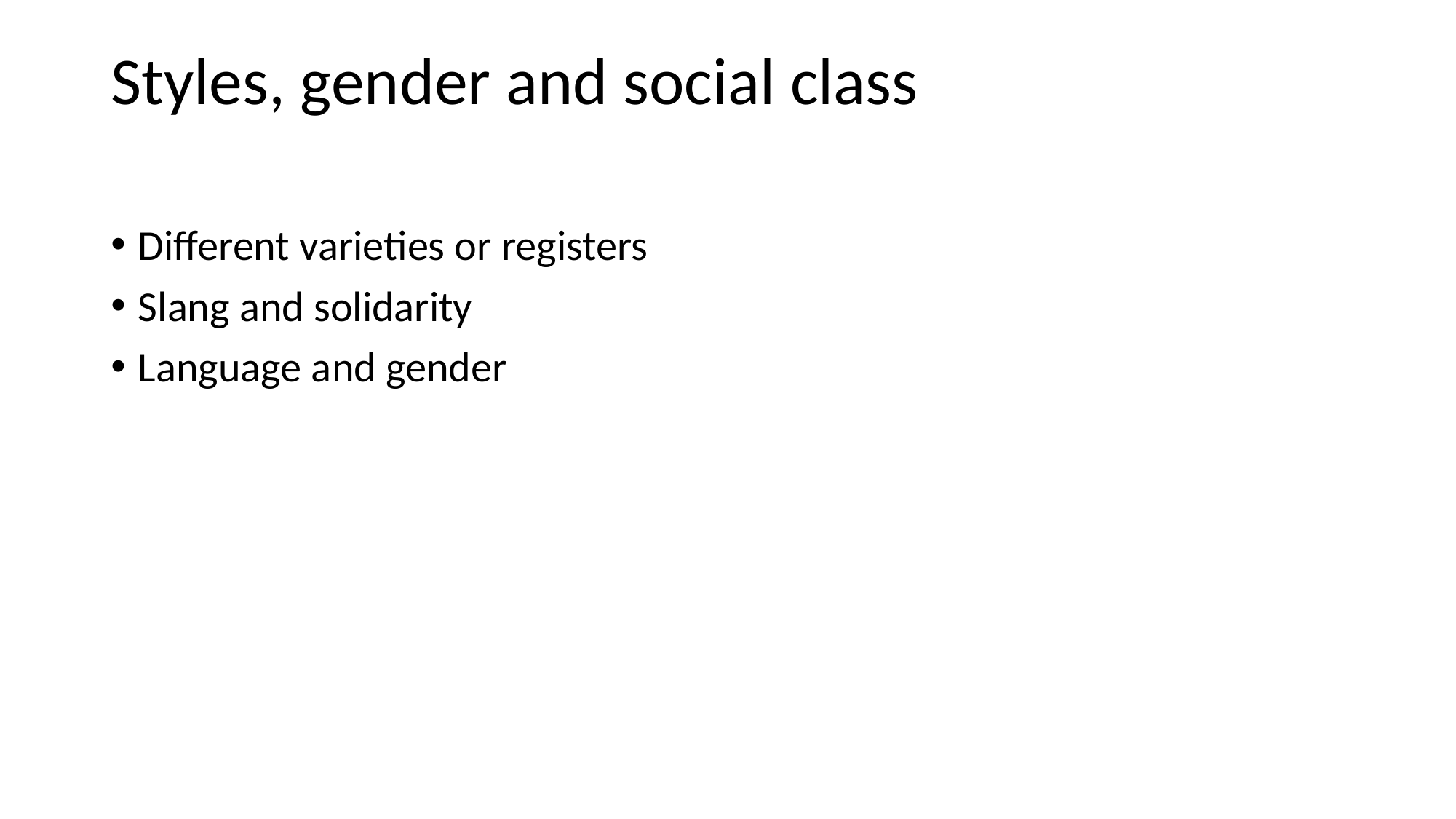

# Styles, gender and social class
Different varieties or registers
Slang and solidarity
Language and gender